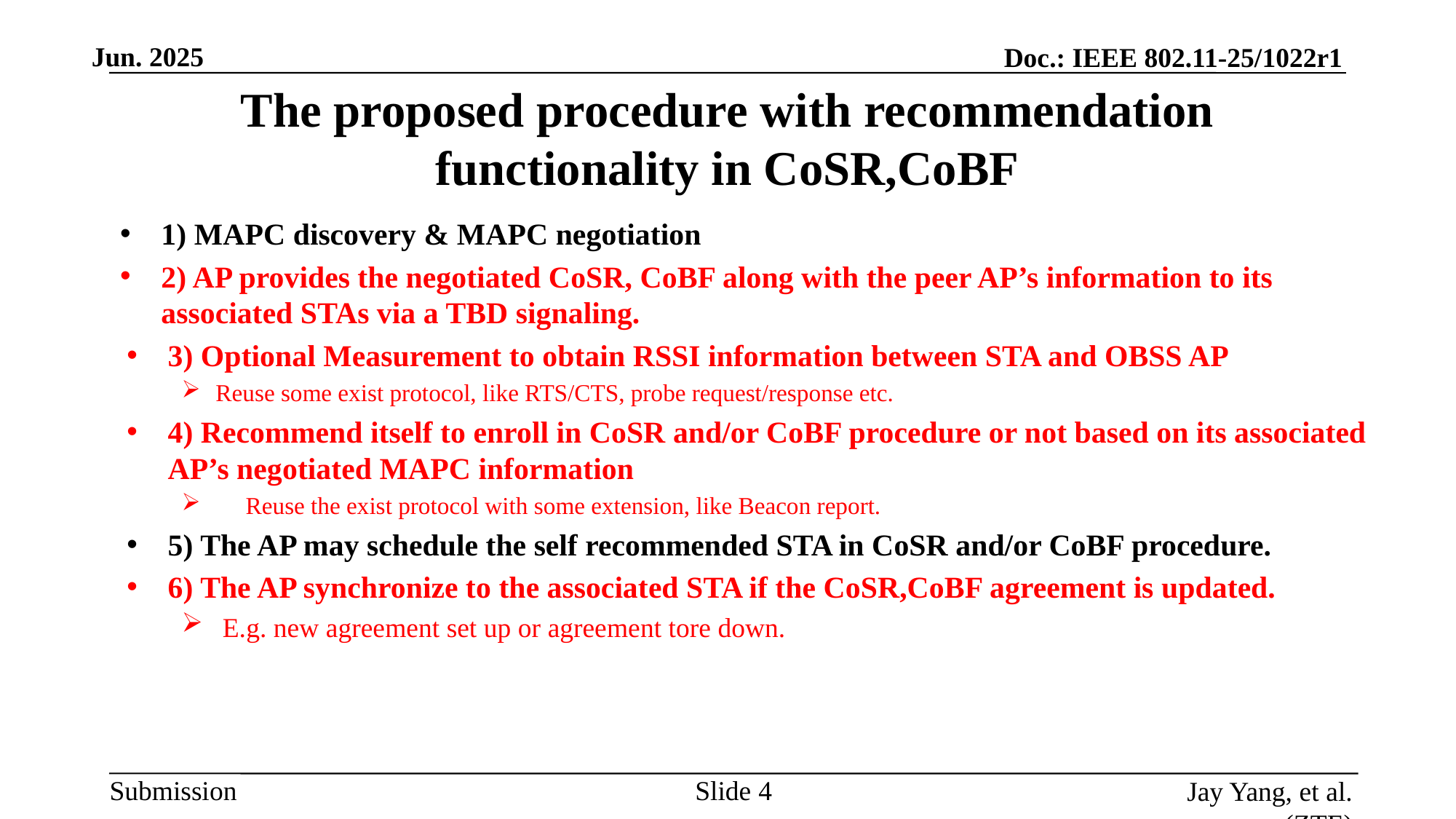

# The proposed procedure with recommendation functionality in CoSR,CoBF
1) MAPC discovery & MAPC negotiation
2) AP provides the negotiated CoSR, CoBF along with the peer AP’s information to its associated STAs via a TBD signaling.
3) Optional Measurement to obtain RSSI information between STA and OBSS AP
Reuse some exist protocol, like RTS/CTS, probe request/response etc.
4) Recommend itself to enroll in CoSR and/or CoBF procedure or not based on its associated AP’s negotiated MAPC information
     Reuse the exist protocol with some extension, like Beacon report.
5) The AP may schedule the self recommended STA in CoSR and/or CoBF procedure.
6) The AP synchronize to the associated STA if the CoSR,CoBF agreement is updated.
 E.g. new agreement set up or agreement tore down.
Slide 4
Jay Yang, et al. (ZTE)